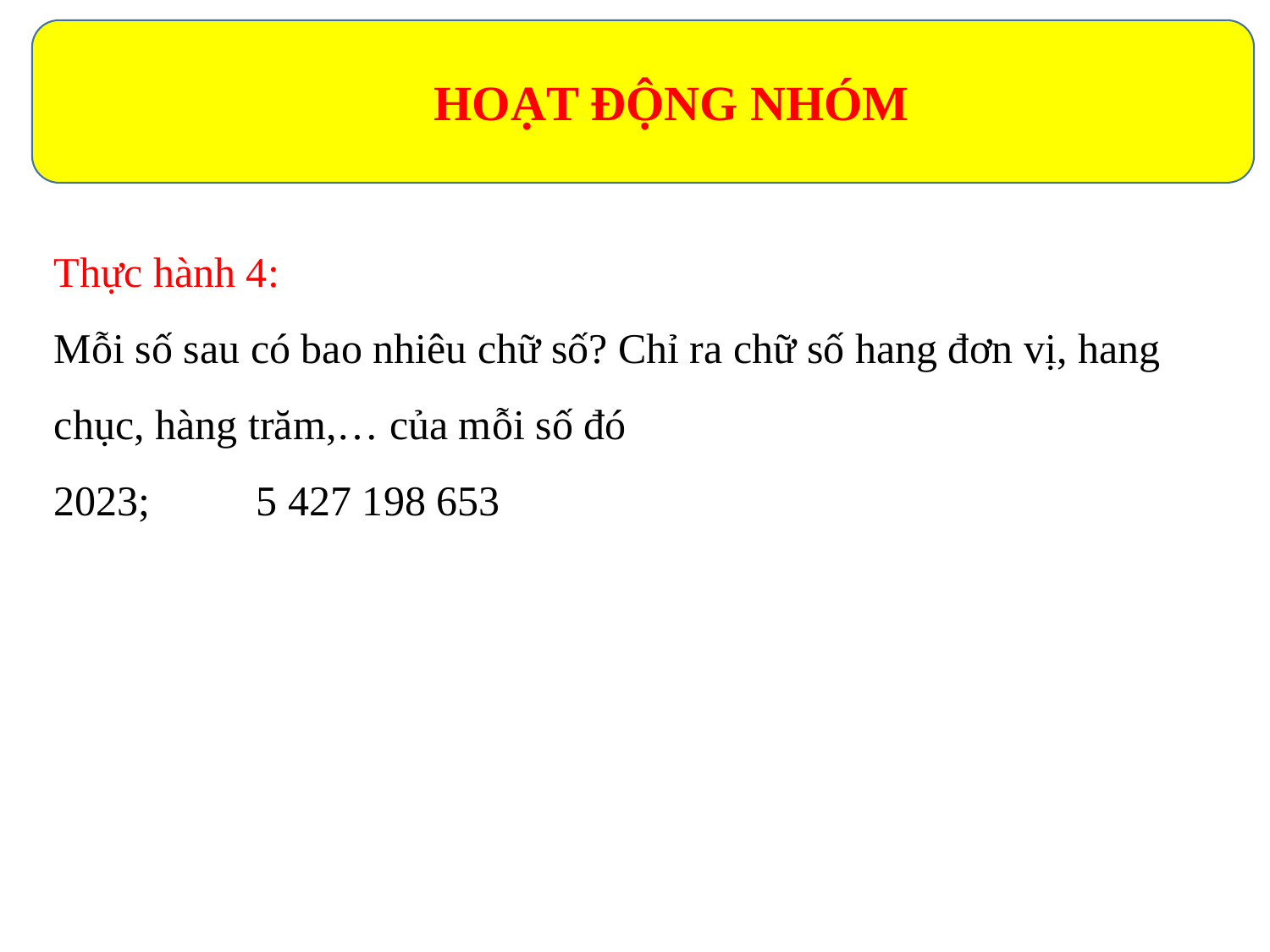

HOẠT ĐỘNG NHÓM
Thực hành 4:
Mỗi số sau có bao nhiêu chữ số? Chỉ ra chữ số hang đơn vị, hang chục, hàng trăm,… của mỗi số đó
2023;          5 427 198 653